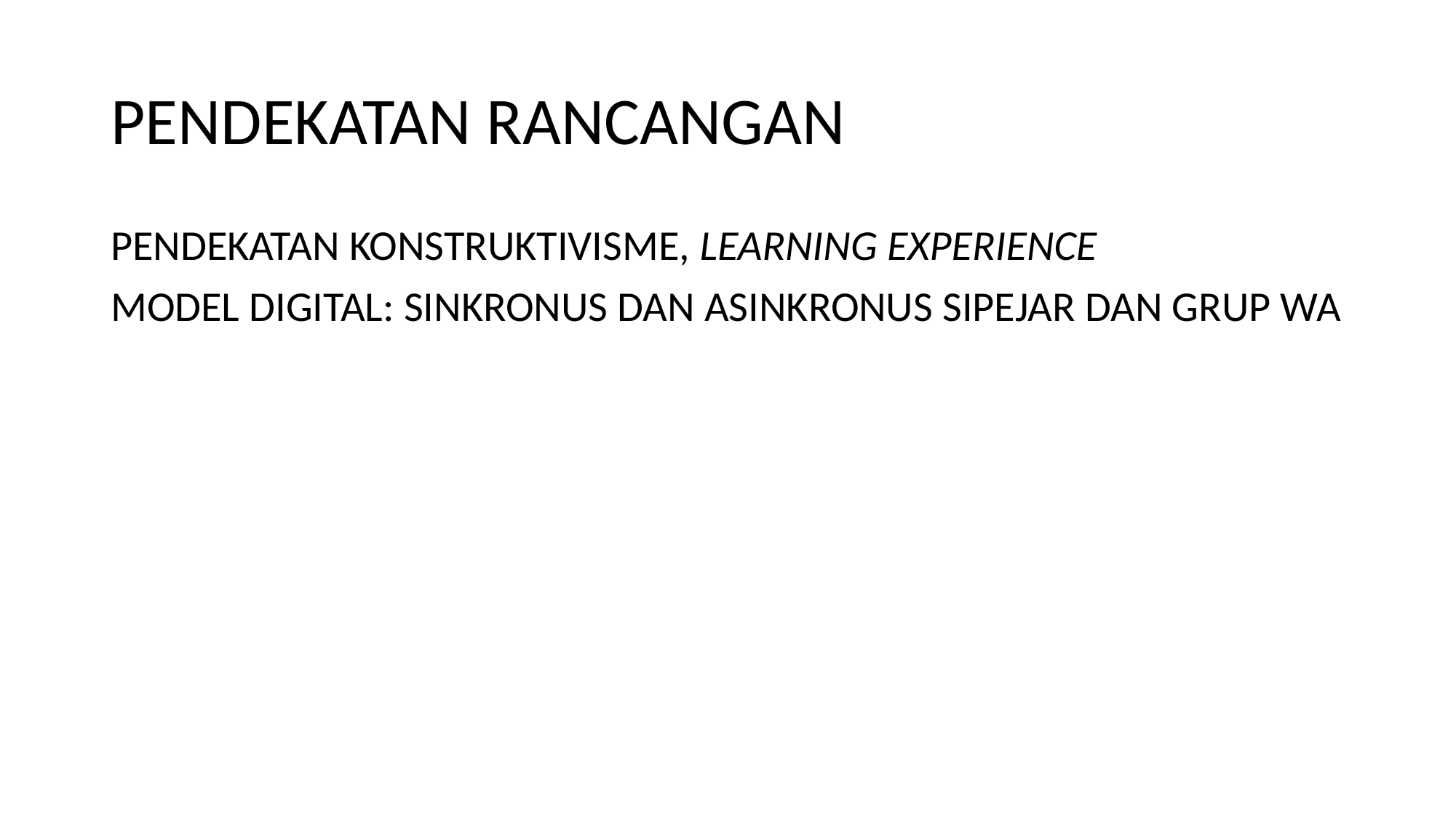

# PENDEKATAN RANCANGAN
PENDEKATAN KONSTRUKTIVISME, LEARNING EXPERIENCE
MODEL DIGITAL: SINKRONUS DAN ASINKRONUS SIPEJAR DAN GRUP WA